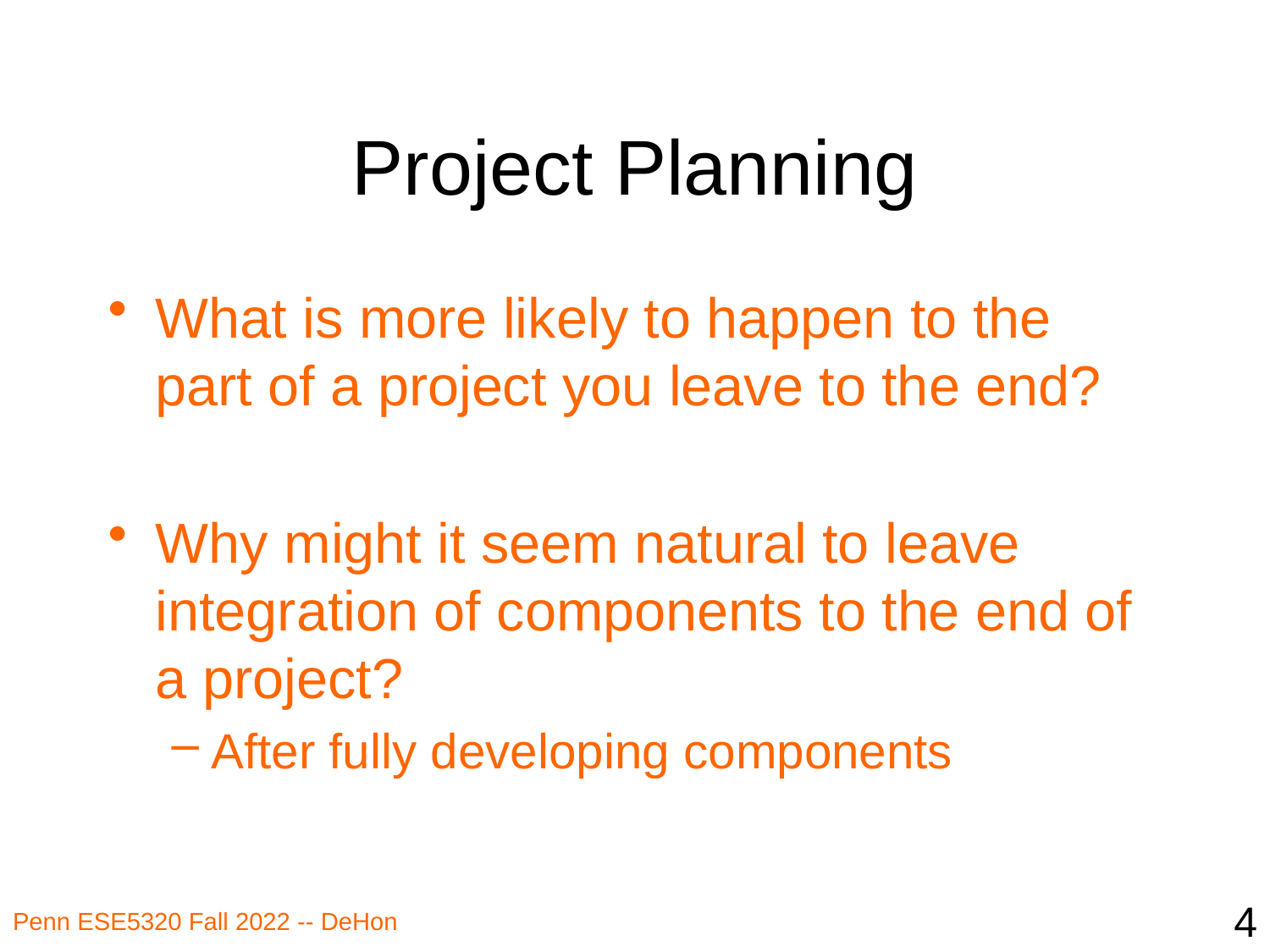

# Project Planning
What is more likely to happen to the part of a project you leave to the end?

Why might it seem natural to leave integration of components to the end of a project?
After fully developing components
4
Penn ESE5320 Fall 2022 -- DeHon